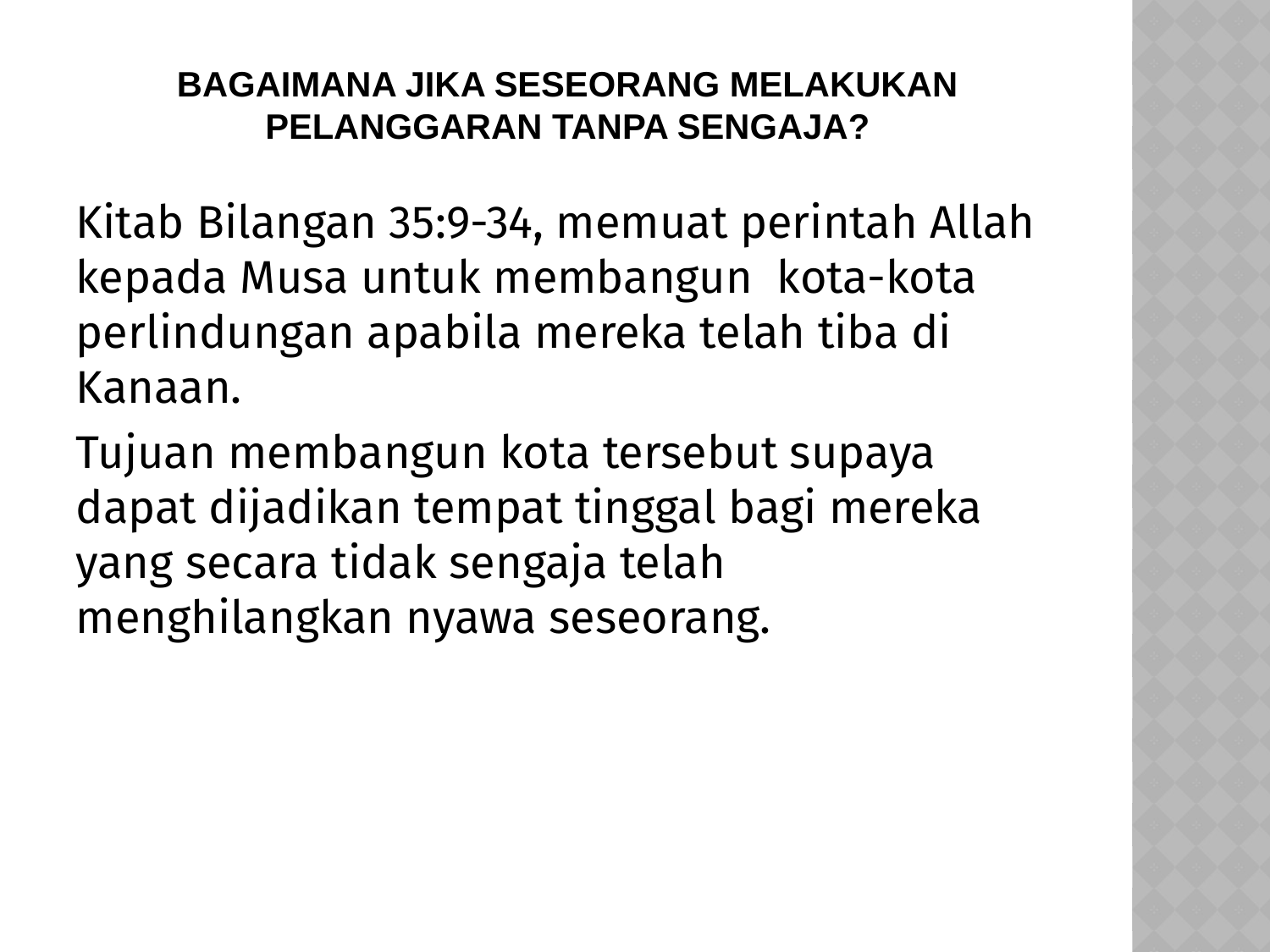

# Bagaimana Jika Seseorang Melakukan Pelanggaran Tanpa Sengaja?
Kitab Bilangan 35:9-34, memuat perintah Allah kepada Musa untuk membangun  kota-kota perlindungan apabila mereka telah tiba di Kanaan.
Tujuan membangun kota tersebut supaya dapat dijadikan tempat tinggal bagi mereka yang secara tidak sengaja telah menghilangkan nyawa seseorang.